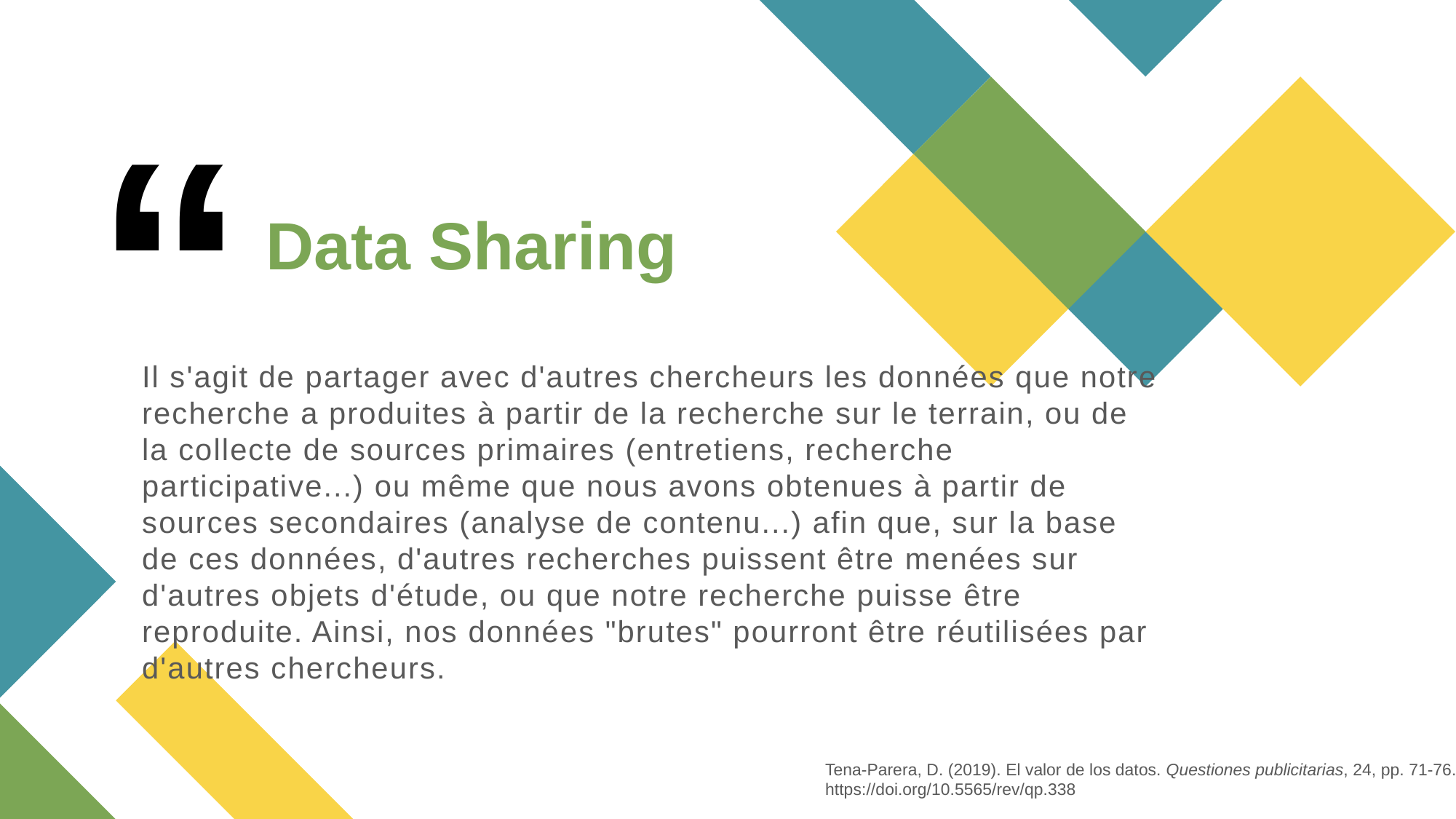

Data Sharing
# Il s'agit de partager avec d'autres chercheurs les données que notre recherche a produites à partir de la recherche sur le terrain, ou de la collecte de sources primaires (entretiens, recherche participative...) ou même que nous avons obtenues à partir de sources secondaires (analyse de contenu...) afin que, sur la base de ces données, d'autres recherches puissent être menées sur d'autres objets d'étude, ou que notre recherche puisse être reproduite. Ainsi, nos données "brutes" pourront être réutilisées par d'autres chercheurs.
Tena-Parera, D. (2019). El valor de los datos. Questiones publicitarias, 24, pp. 71-76.
https://doi.org/10.5565/rev/qp.338